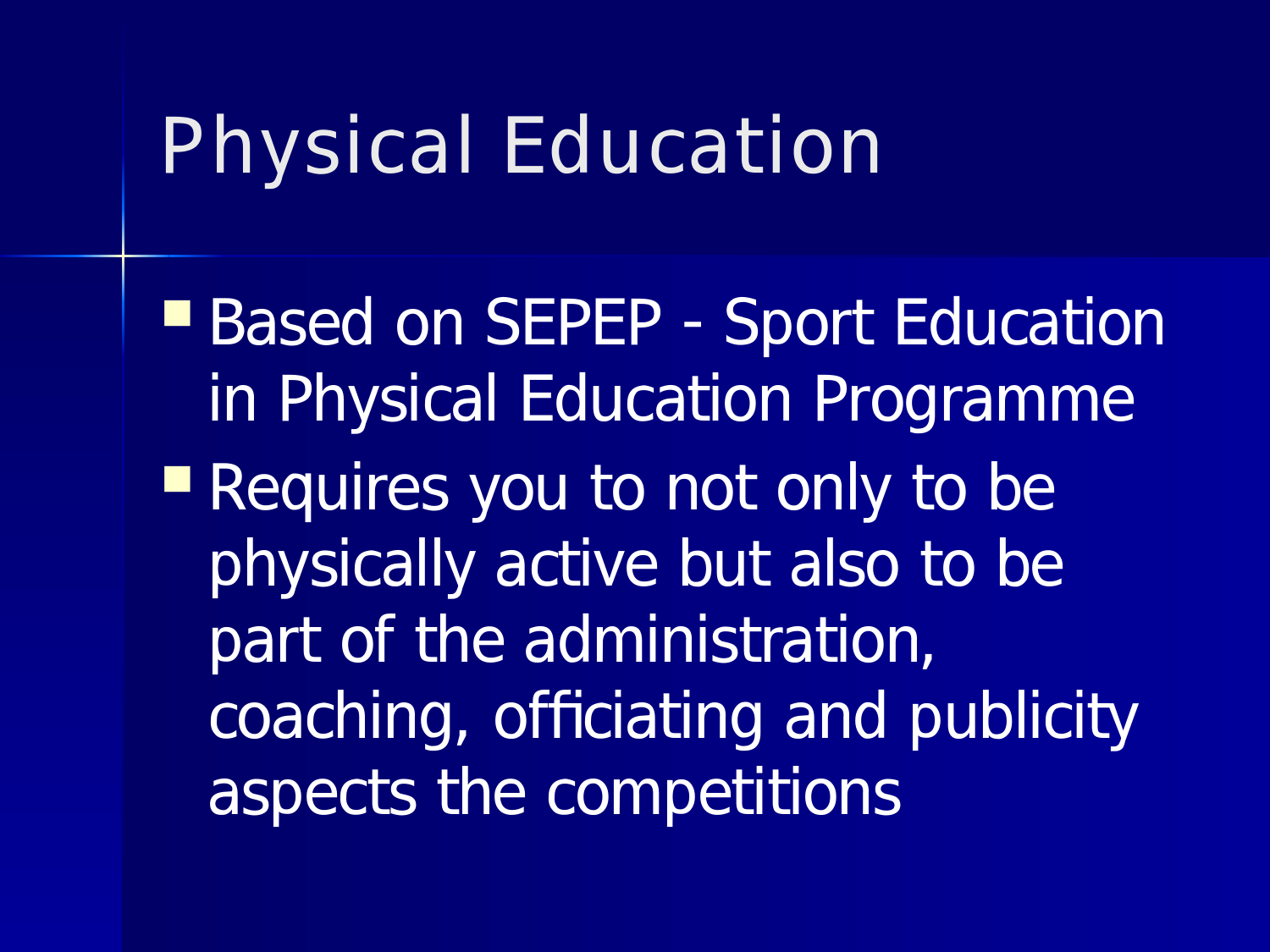

# Physical Education
Based on SEPEP - Sport Education in Physical Education Programme
Requires you to not only to be physically active but also to be part of the administration, coaching, officiating and publicity aspects the competitions